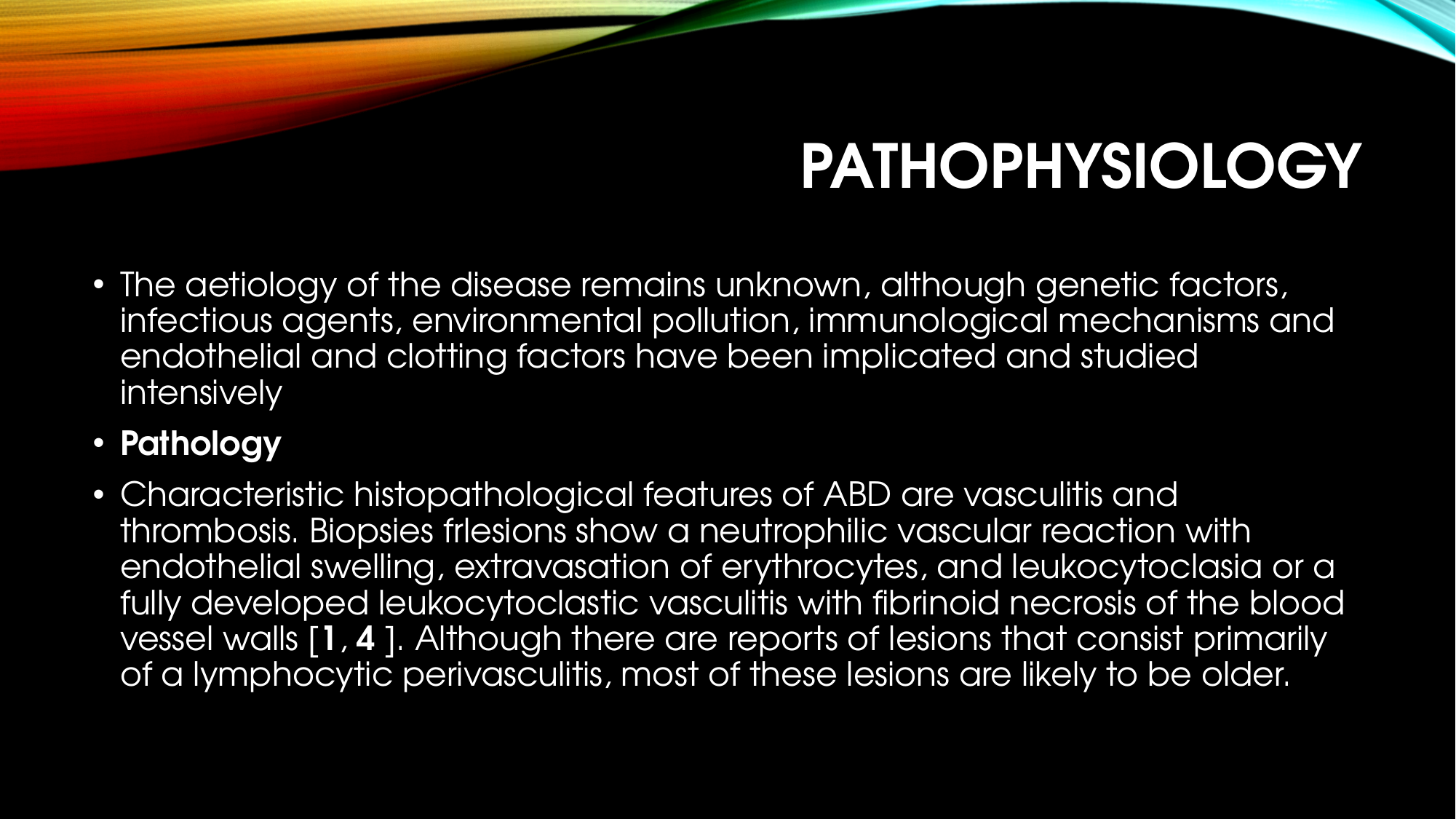

# Pathophysiology
The aetiology of the disease remains unknown, although genetic factors, infectious agents, environmental pollution, immunological mechanisms and endothelial and clotting factors have been implicated and studied intensively
Pathology
Characteristic histopathological features of ABD are vasculitis and thrombosis. Biopsies frlesions show a neutrophilic vascular reaction with endothelial swelling, extravasation of erythrocytes, and leukocytoclasia or a fully developed leukocytoclastic vasculitis with fibrinoid necrosis of the blood vessel walls [1, 4 ]. Although there are reports of lesions that consist primarily of a lymphocytic perivasculitis, most of these lesions are likely to be older.